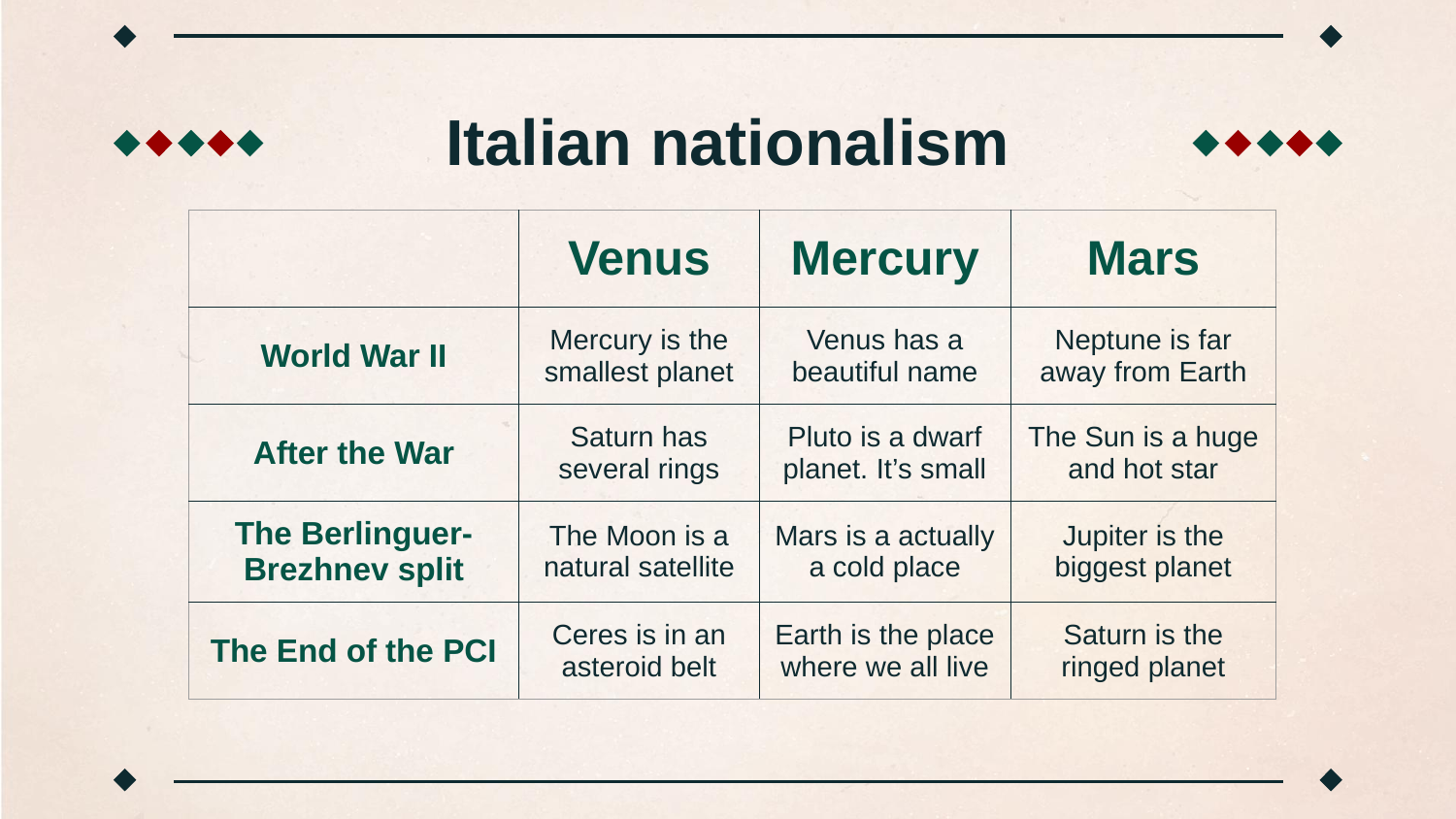

# Italian nationalism

|  | Venus | Mercury | Mars |
| --- | --- | --- | --- |
| World War II | Mercury is the smallest planet | Venus has a beautiful name | Neptune is far away from Earth |
| After the War | Saturn has several rings | Pluto is a dwarf planet. It’s small | The Sun is a huge and hot star |
| The Berlinguer- Brezhnev split | The Moon is a natural satellite | Mars is a actually a cold place | Jupiter is the biggest planet |
| The End of the PCI | Ceres is in an asteroid belt | Earth is the place where we all live | Saturn is the ringed planet |